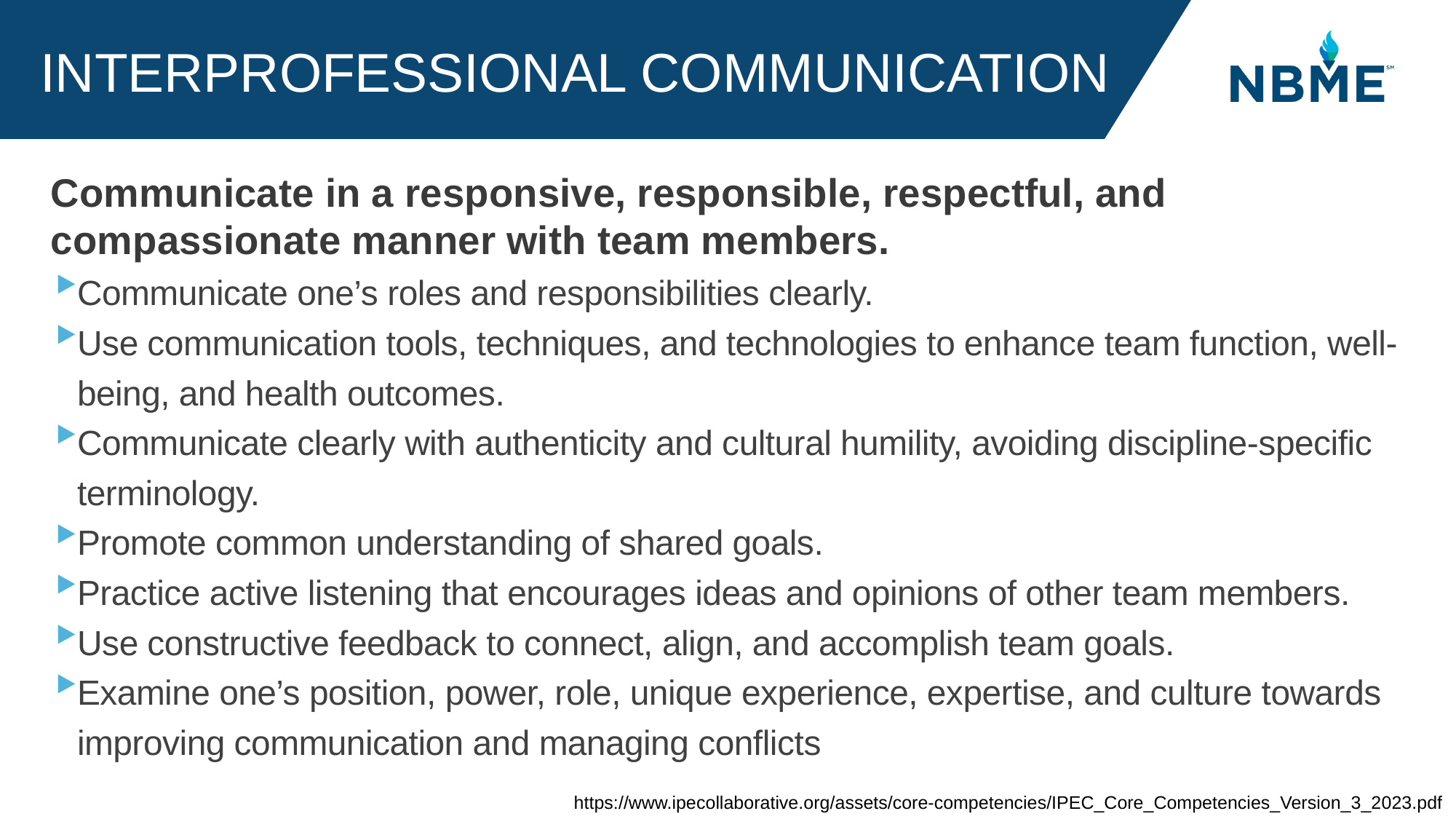

# Interprofessional Communication
Communicate in a responsive, responsible, respectful, and compassionate manner with team members.
Communicate one’s roles and responsibilities clearly.
Use communication tools, techniques, and technologies to enhance team function, well-being, and health outcomes.
Communicate clearly with authenticity and cultural humility, avoiding discipline-specific terminology.
Promote common understanding of shared goals.
Practice active listening that encourages ideas and opinions of other team members.
Use constructive feedback to connect, align, and accomplish team goals.
Examine one’s position, power, role, unique experience, expertise, and culture towards improving communication and managing conflicts
https://www.ipecollaborative.org/assets/core-competencies/IPEC_Core_Competencies_Version_3_2023.pdf